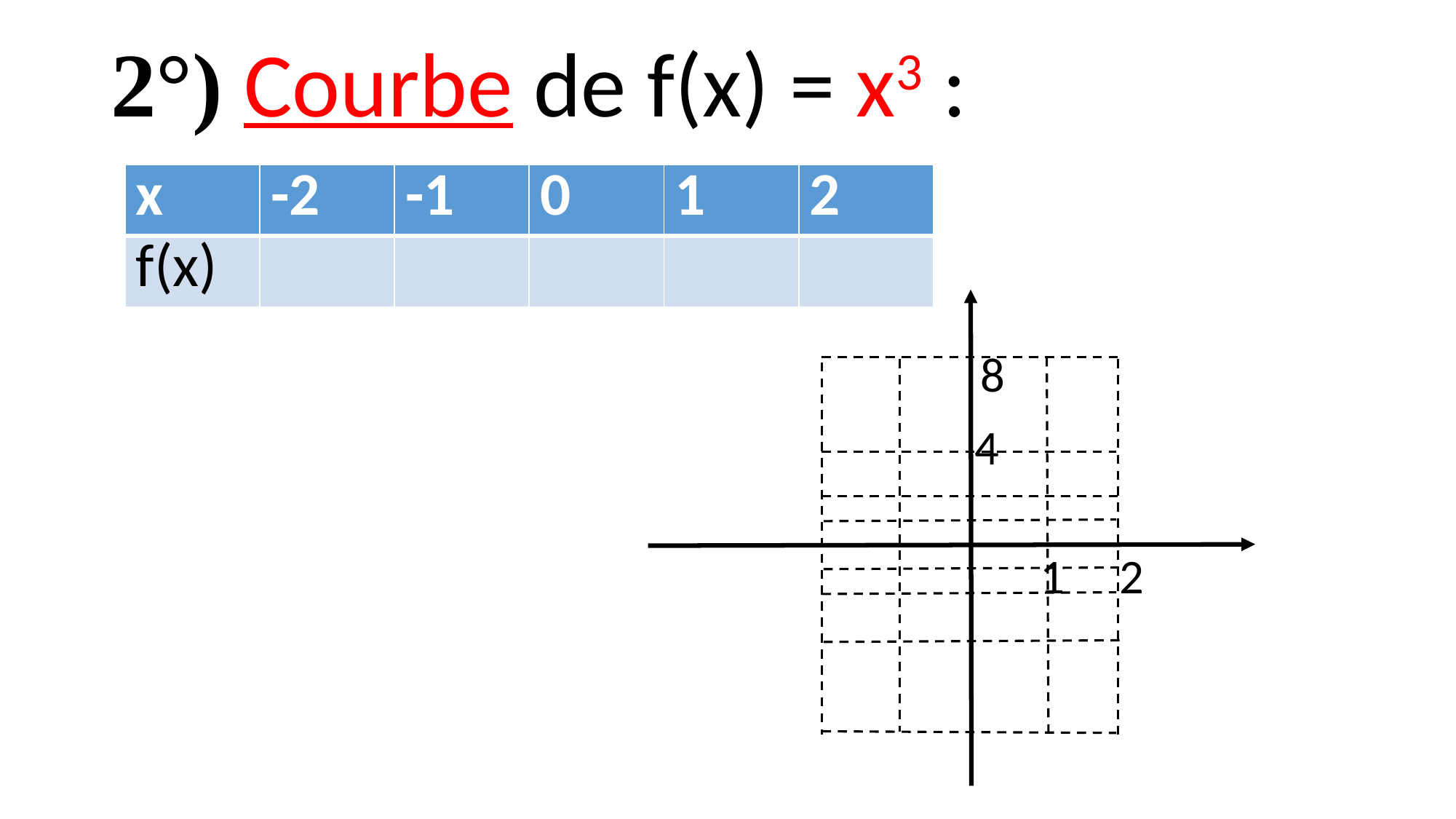

# 2°) Courbe de f(x) = x3 :

								 8
								 4

							                 1     2
| x | -2 | -1 | 0 | 1 | 2 |
| --- | --- | --- | --- | --- | --- |
| f(x) |  |  |  |  |  |